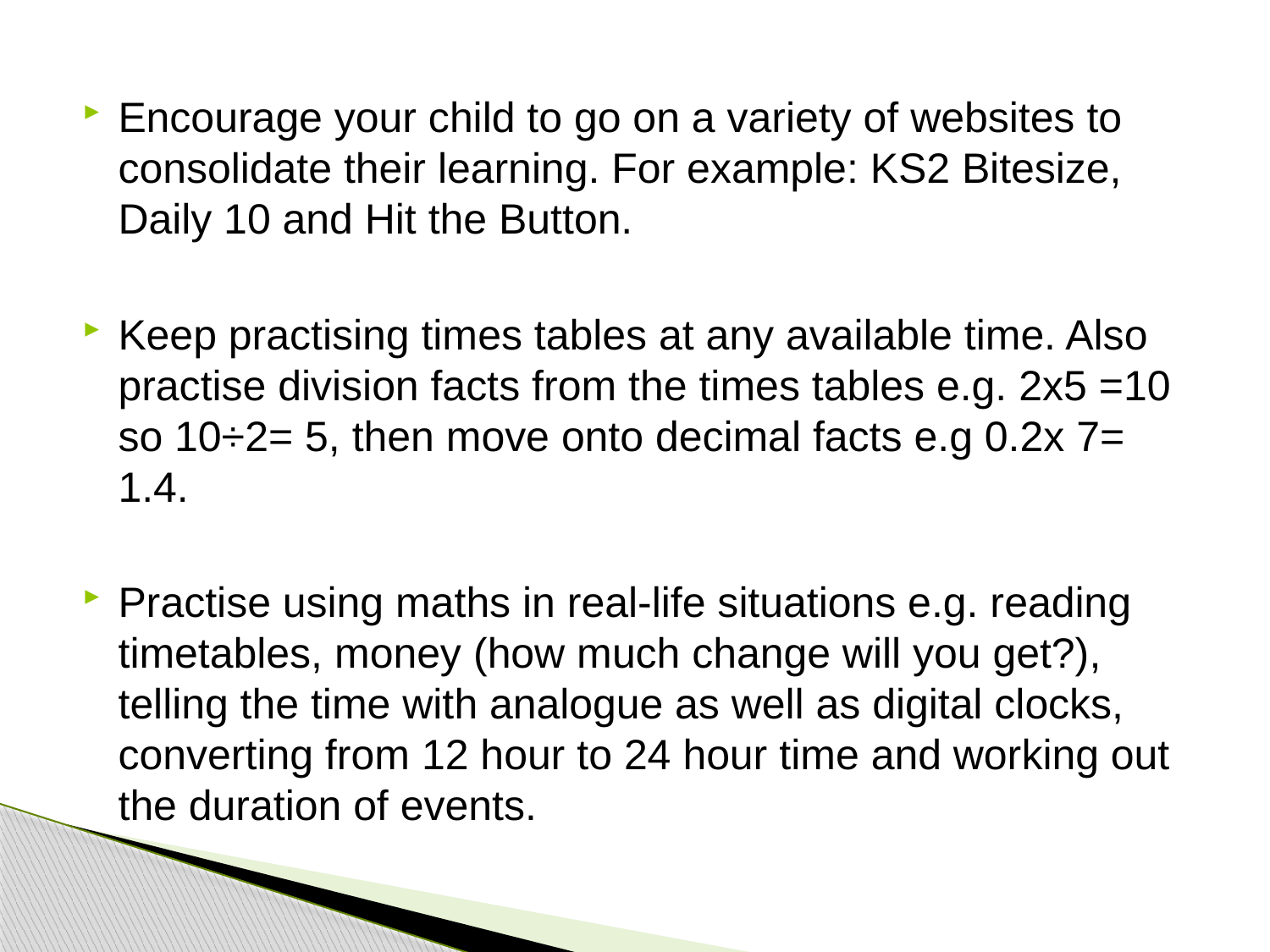

Encourage your child to go on a variety of websites to consolidate their learning. For example: KS2 Bitesize, Daily 10 and Hit the Button.

Keep practising times tables at any available time. Also practise division facts from the times tables e.g. 2x5 =10 so 10÷2= 5, then move onto decimal facts e.g 0.2x 7= 1.4.

Practise using maths in real-life situations e.g. reading timetables, money (how much change will you get?), telling the time with analogue as well as digital clocks, converting from 12 hour to 24 hour time and working out the duration of events.